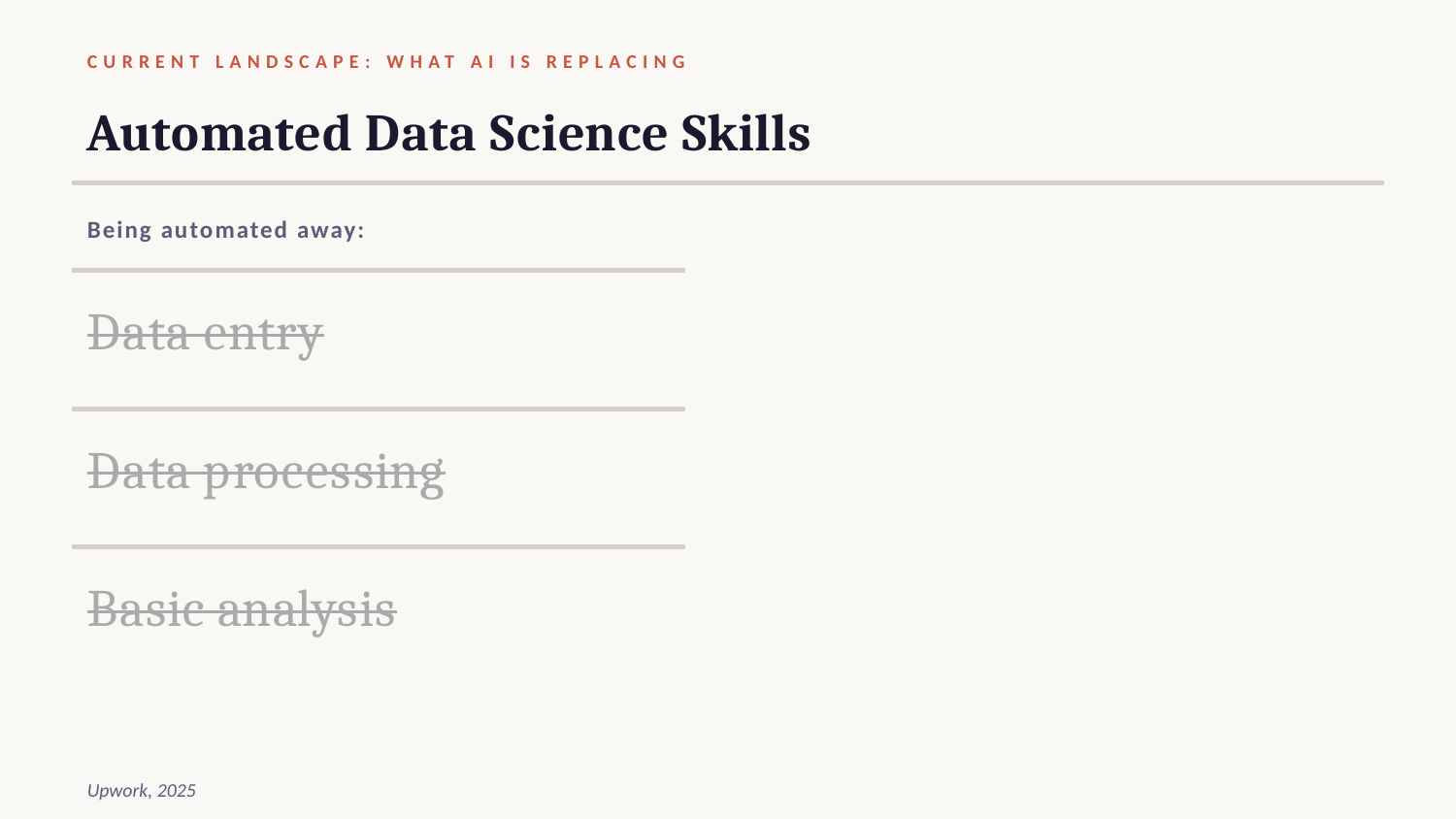

CURRENT LANDSCAPE: WHAT AI IS REPLACING
Automated Data Science Skills

Being automated away:

Data entry

Data processing

Basic analysis
Upwork, 2025